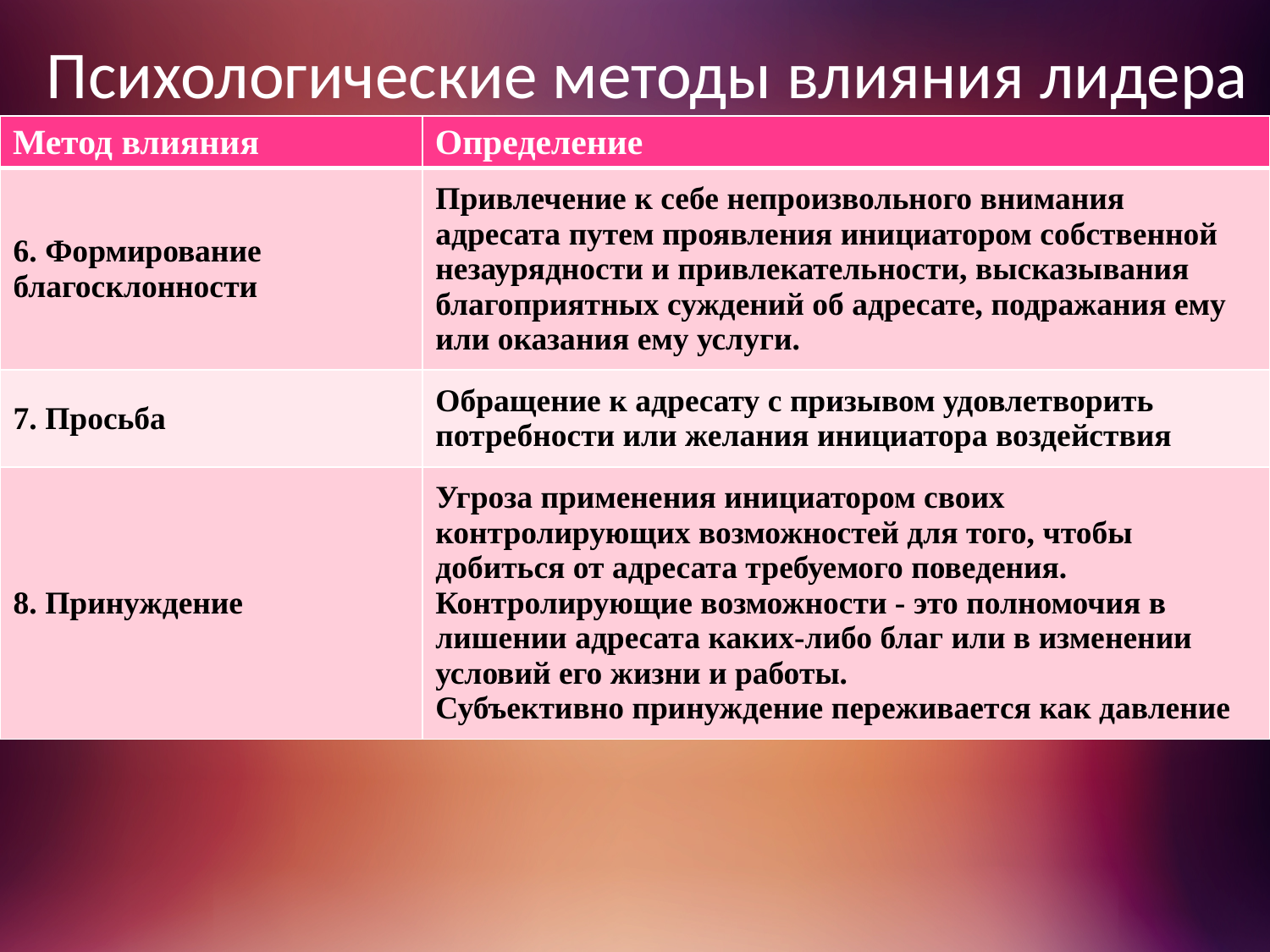

# Психологические методы влияния лидера
| Метод влияния | Определение |
| --- | --- |
| 6. Формирование благосклонности | Привлечение к себе непроизвольного внимания адресата путем проявления инициатором собственной незаурядности и привлекательности, высказывания благоприятных суждений об адресате, подражания ему или оказания ему услуги. |
| 7. Просьба | Обращение к адресату с призывом удовлетворить потребности или желания инициатора воздействия |
| 8. Принуждение | Угроза применения инициатором своих контролирующих возможностей для того, чтобы добиться от адресата требуемого поведения. Контролирующие возможности - это полномочия в лишении адресата каких-либо благ или в изменении условий его жизни и работы. Субъективно принуждение переживается как давление |